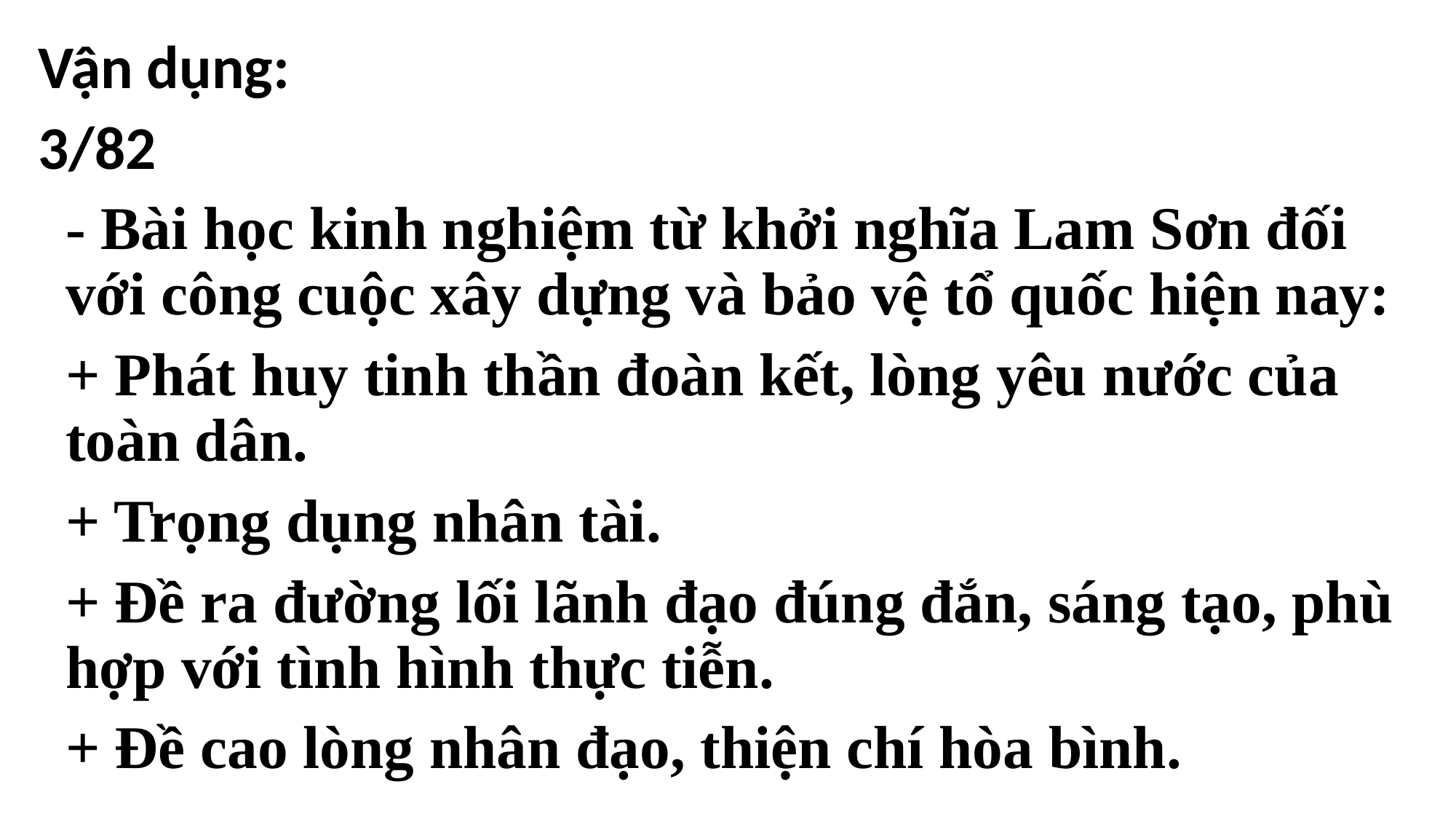

Vận dụng:
3/82
- Bài học kinh nghiệm từ khởi nghĩa Lam Sơn đối với công cuộc xây dựng và bảo vệ tổ quốc hiện nay:
+ Phát huy tinh thần đoàn kết, lòng yêu nước của toàn dân.
+ Trọng dụng nhân tài.
+ Đề ra đường lối lãnh đạo đúng đắn, sáng tạo, phù hợp với tình hình thực tiễn.
+ Đề cao lòng nhân đạo, thiện chí hòa bình.